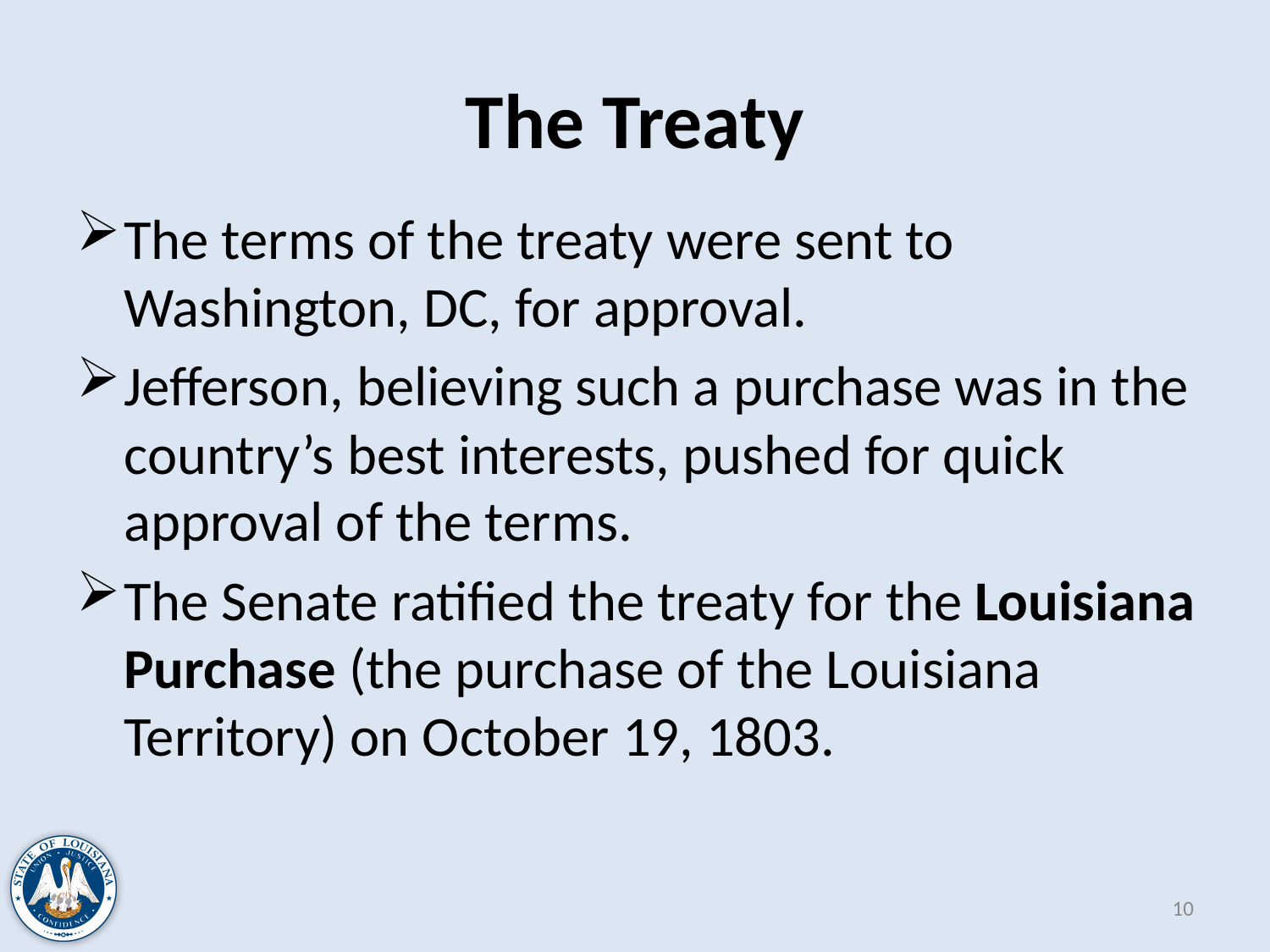

# The Treaty
The terms of the treaty were sent to Washington, DC, for approval.
Jefferson, believing such a purchase was in the country’s best interests, pushed for quick approval of the terms.
The Senate ratified the treaty for the Louisiana Purchase (the purchase of the Louisiana Territory) on October 19, 1803.
10